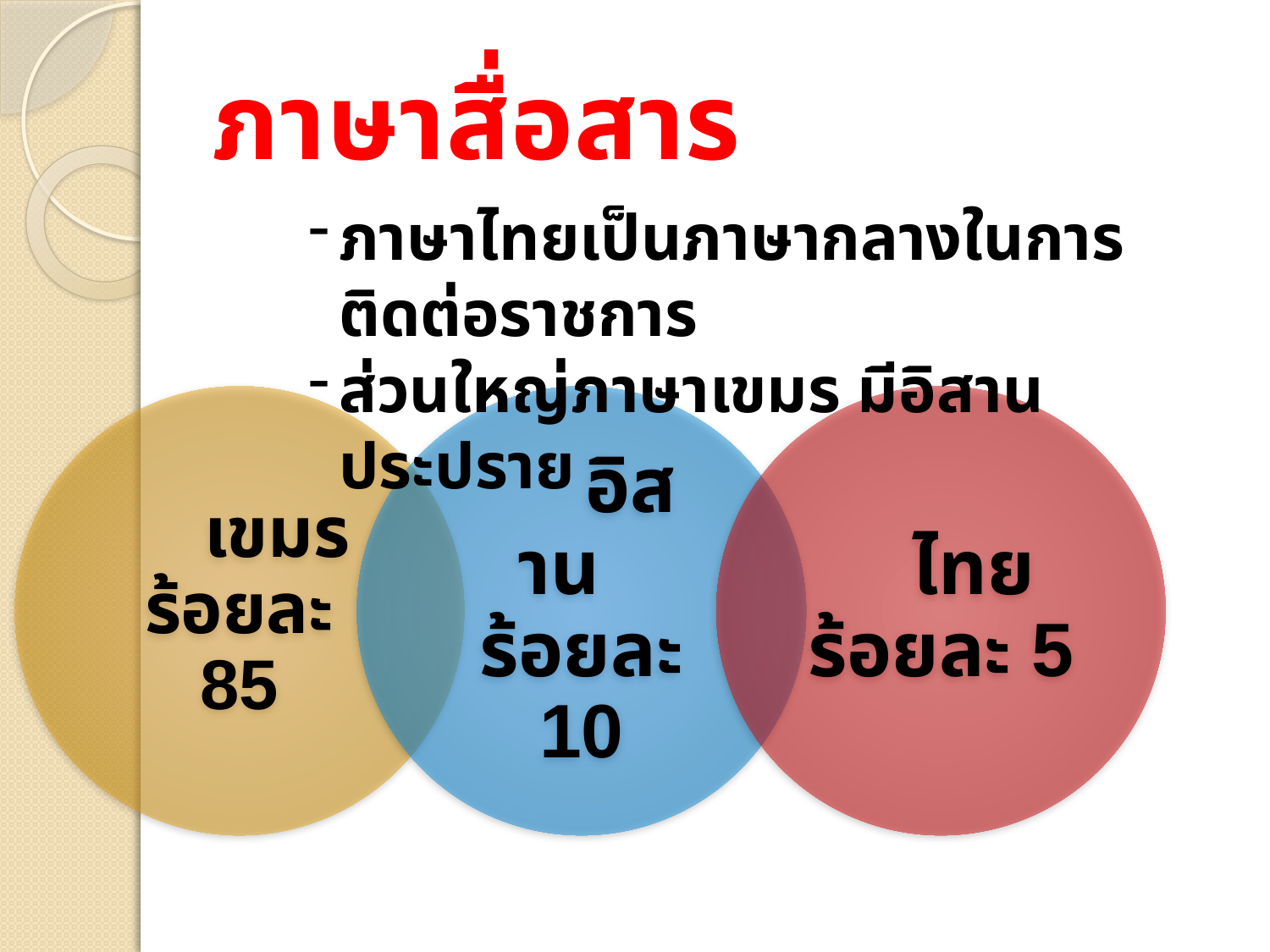

# ภาษาสื่อสาร
ภาษาไทยเป็นภาษากลางในการติดต่อราชการ
ส่วนใหญ่ภาษาเขมร มีอิสานประปราย
     เขมร	 ร้อยละ 85
     อิสาน	 ร้อยละ 10
     ไทย	 ร้อยละ 5